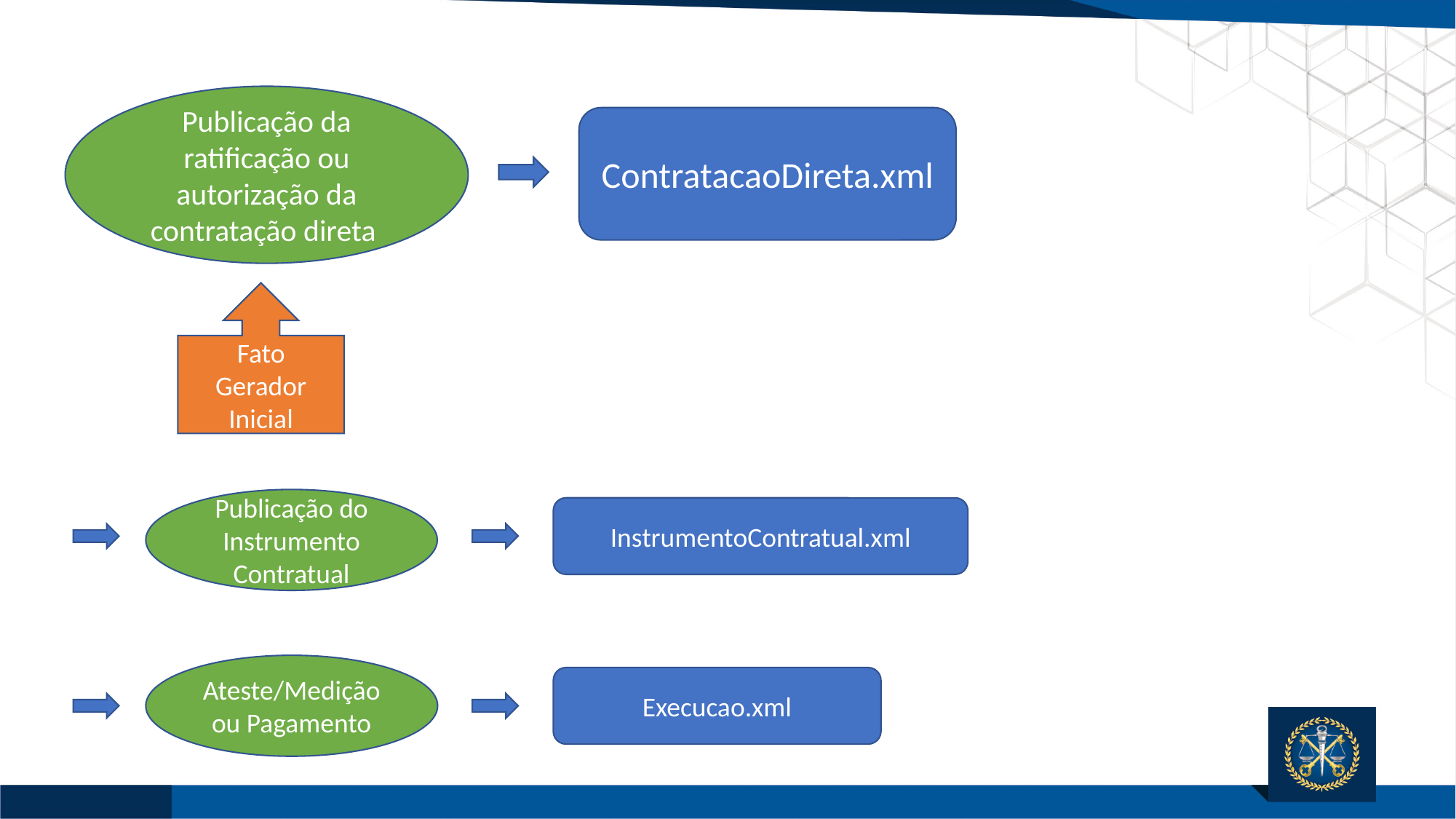

Publicação da ratificação ou autorização da contratação direta
ContratacaoDireta.xml

Fato Gerador Inicial
Publicação do Instrumento Contratual
InstrumentoContratual.xml

Ateste/Medição ou Pagamento
Execucao.xml